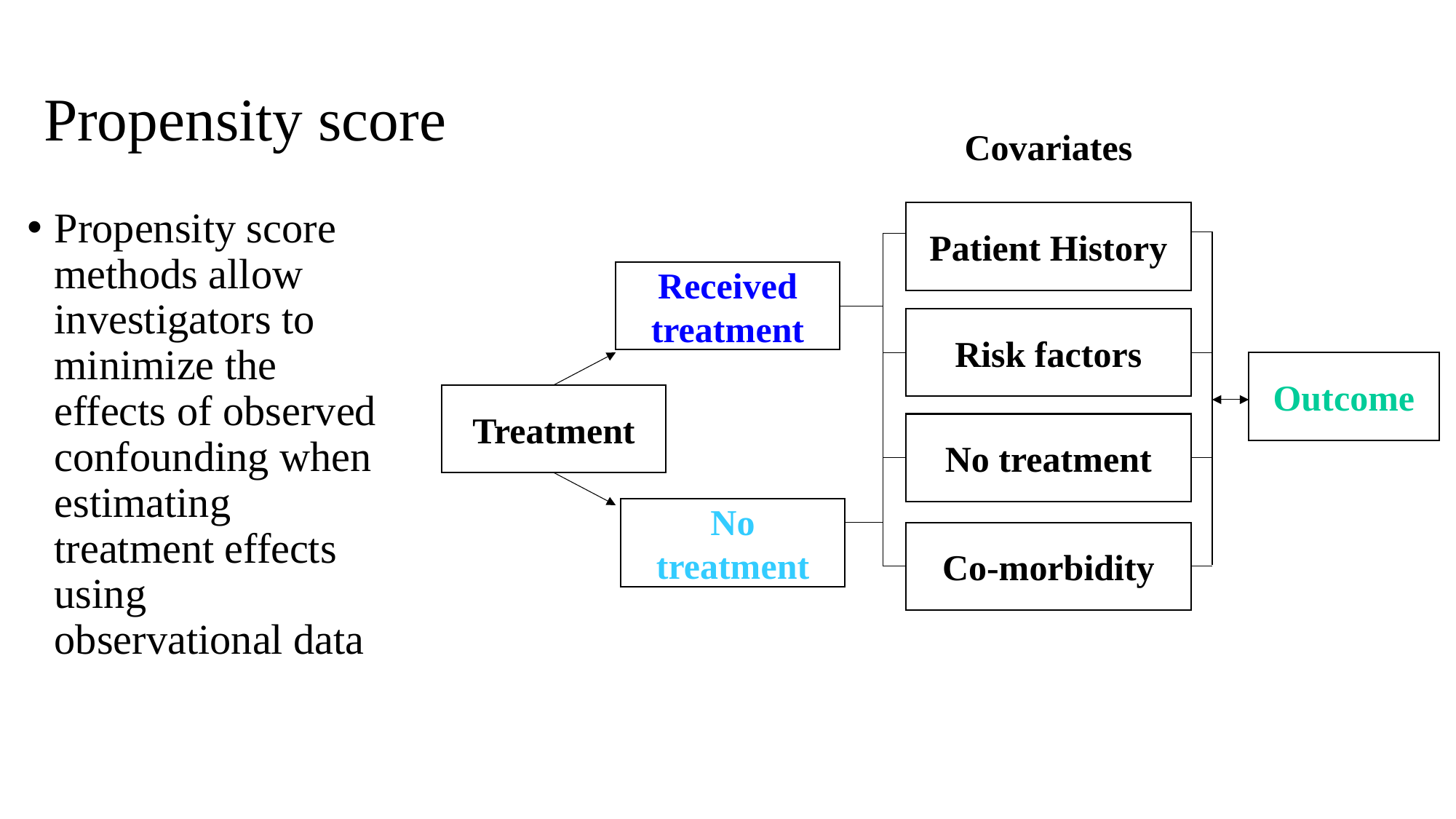

# Propensity score
Covariates
Propensity score methods allow investigators to minimize the effects of observed confounding when estimating treatment effects using observational data

Patient History
Received treatment
Risk factors
Outcome
Treatment
No treatment
No treatment
Co-morbidity